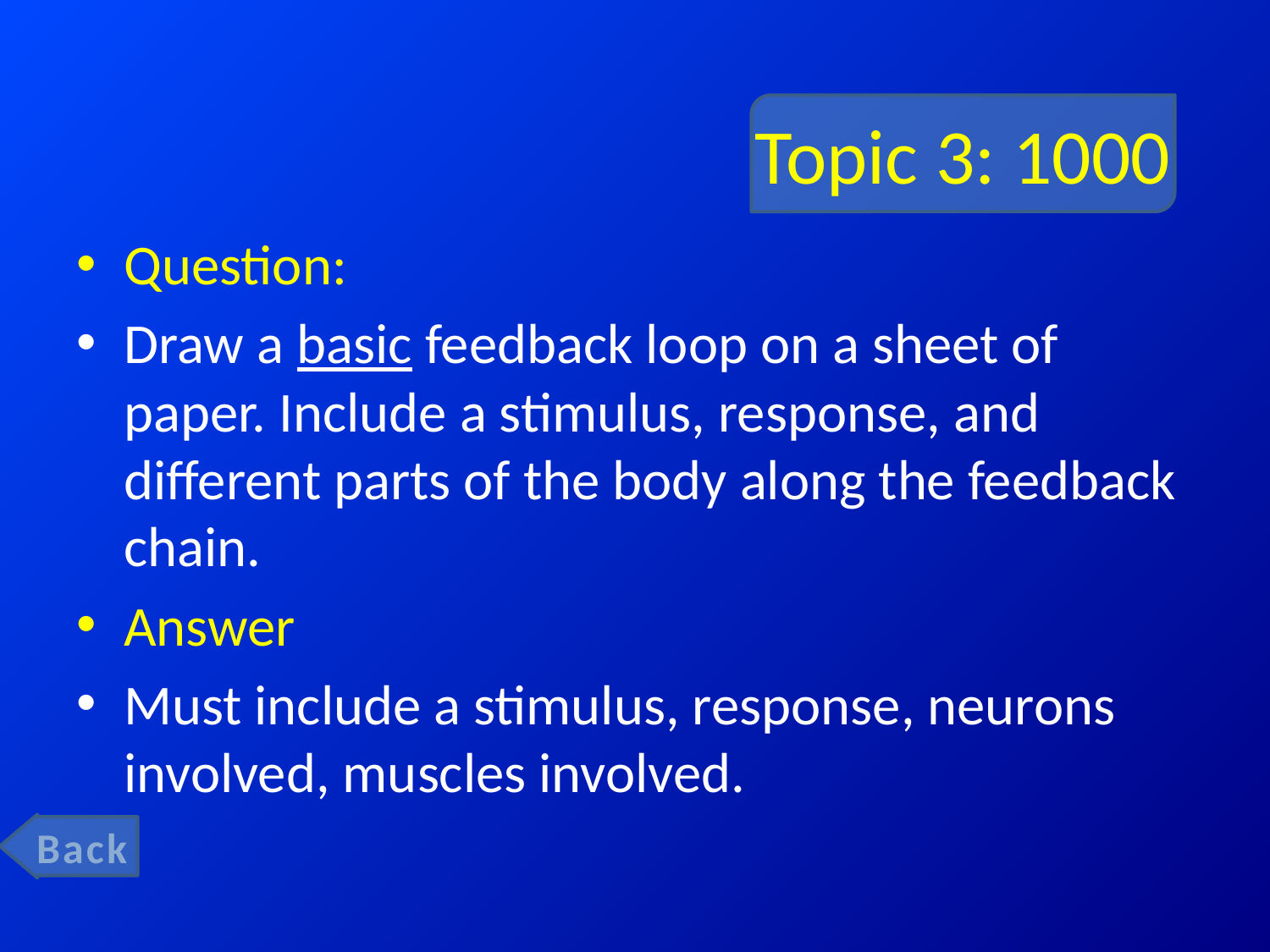

# Topic 3: 1000

Question:
Draw a basic feedback loop on a sheet of paper. Include a stimulus, response, and different parts of the body along the feedback chain.
Answer
Must include a stimulus, response, neurons involved, muscles involved.

Back